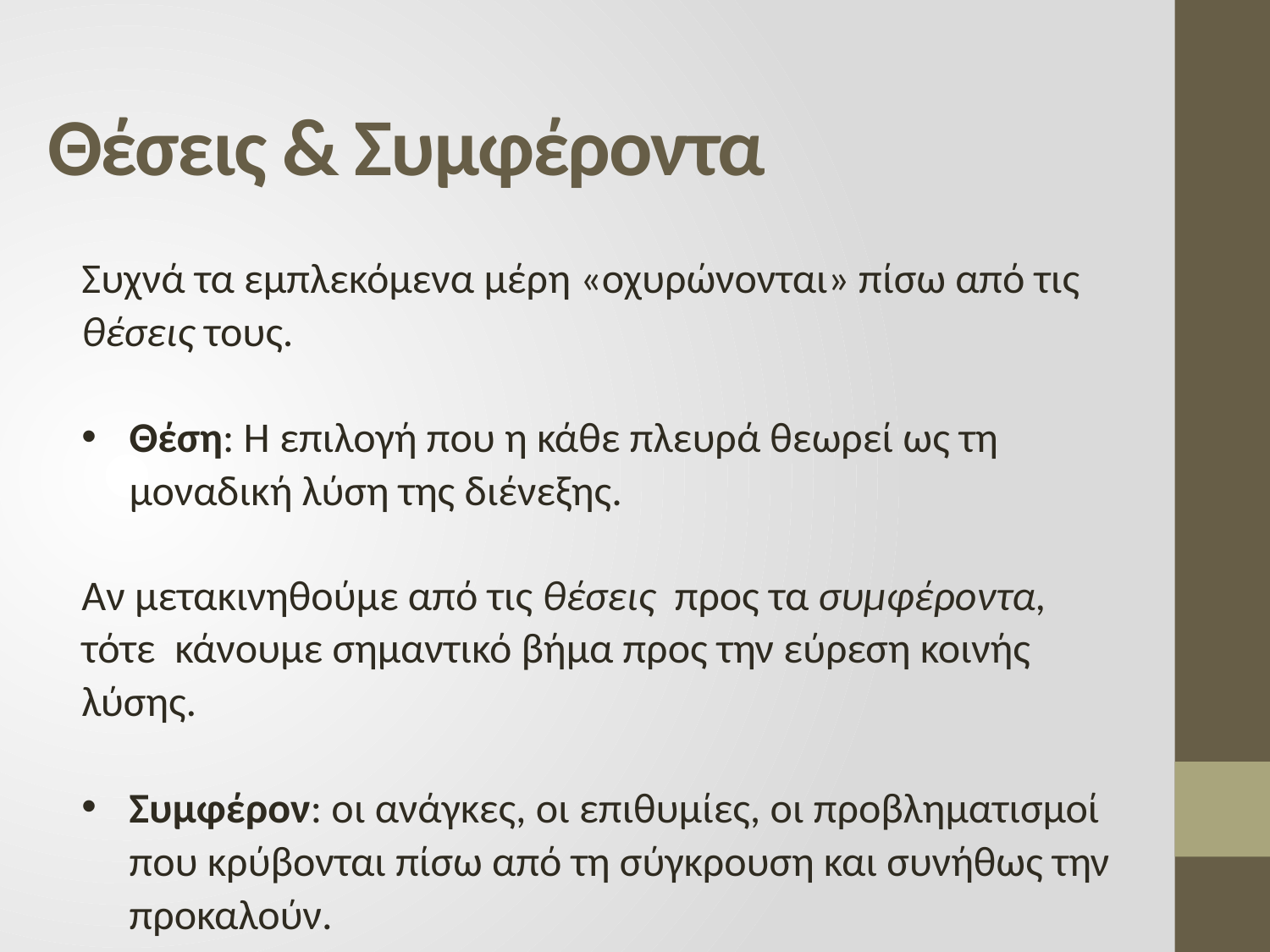

# Θέσεις & Συμφέροντα
Συχνά τα εμπλεκόμενα μέρη «οχυρώνονται» πίσω από τις θέσεις τους.

Θέση: Η επιλογή που η κάθε πλευρά θεωρεί ως τη μοναδική λύση της διένεξης.

Αν μετακινηθούμε από τις θέσεις  προς τα συμφέροντα, τότε  κάνουμε σημαντικό βήμα προς την εύρεση κοινής λύσης.

Συμφέρον: οι ανάγκες, οι επιθυμίες, οι προβληματισμοί που κρύβονται πίσω από τη σύγκρουση και συνήθως την προκαλούν.